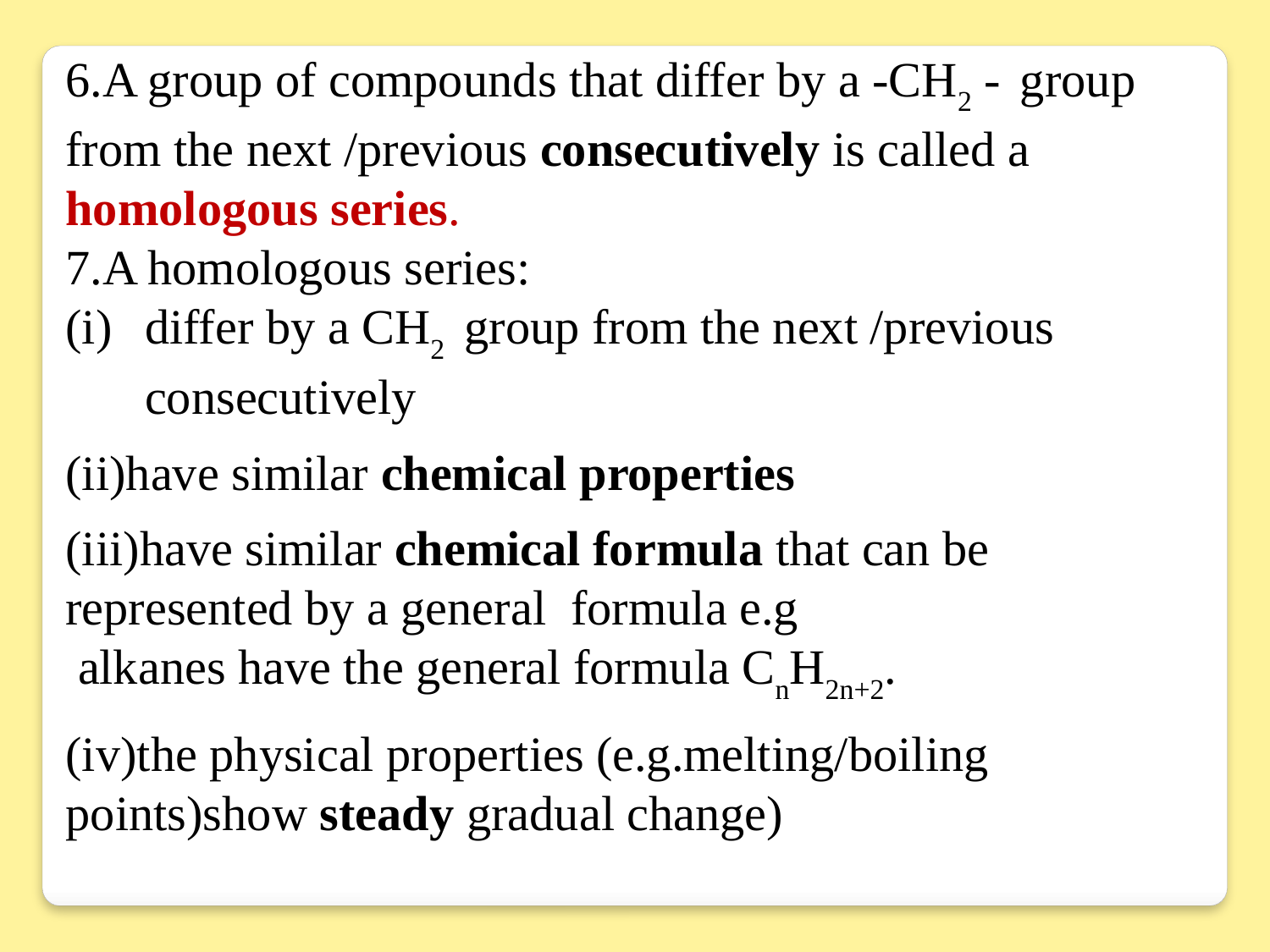

6.A group of compounds that differ by a -CH2 -  group from the next /previous consecutively is called a homologous series.
7.A homologous series:
differ by a CH2  group from the next /previous consecutively

(ii)have similar chemical properties

(iii)have similar chemical formula that can be represented by a general  formula e.g
 alkanes have the general formula CnH2n+2.

(iv)the physical properties (e.g.melting/boiling points)show steady gradual change)